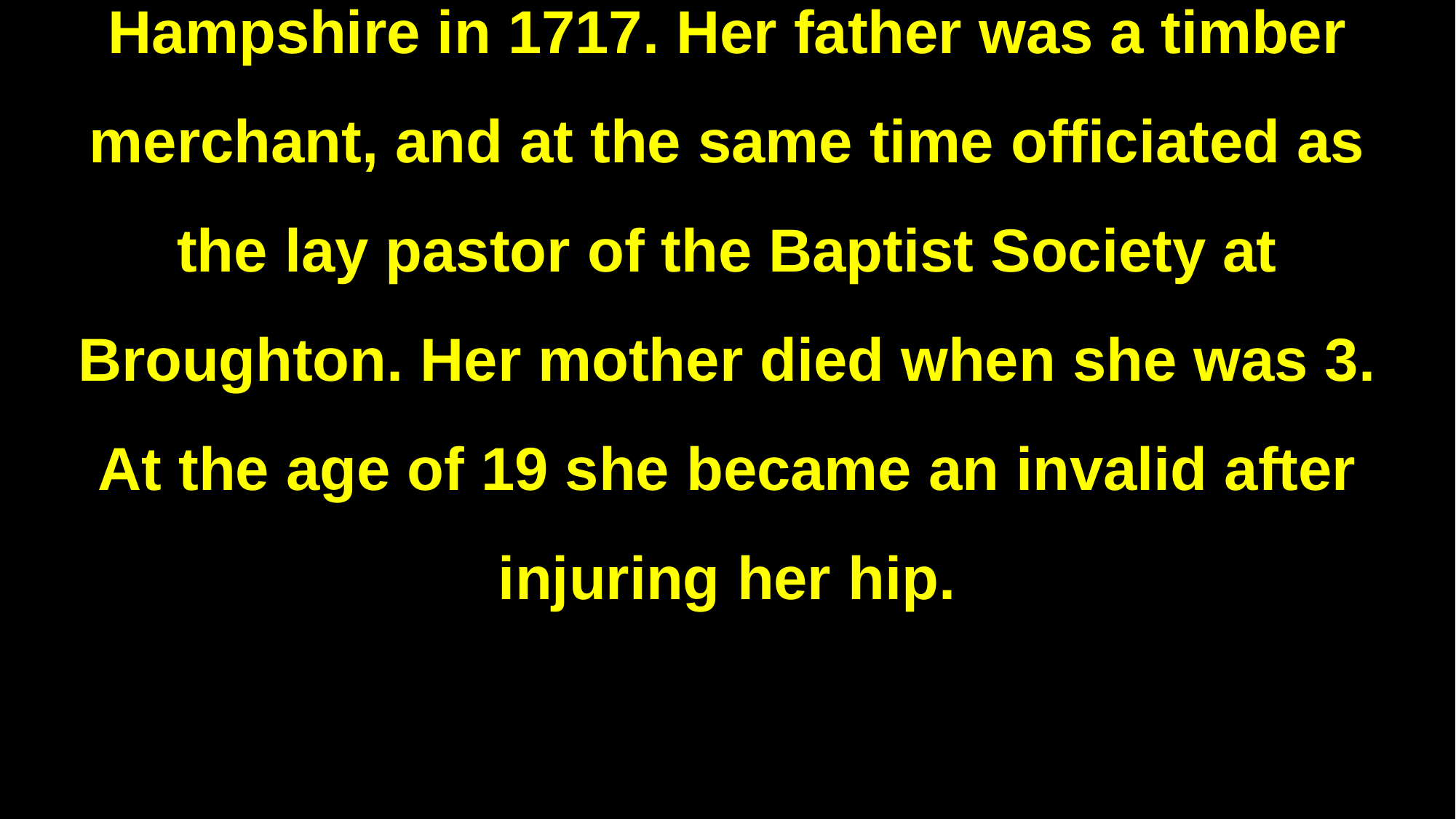

"Anne Steele was born at Broughton, Hampshire in 1717. Her father was a timber merchant, and at the same time officiated as the lay pastor of the Baptist Society at Broughton. Her mother died when she was 3. At the age of 19 she became an invalid after injuring her hip.